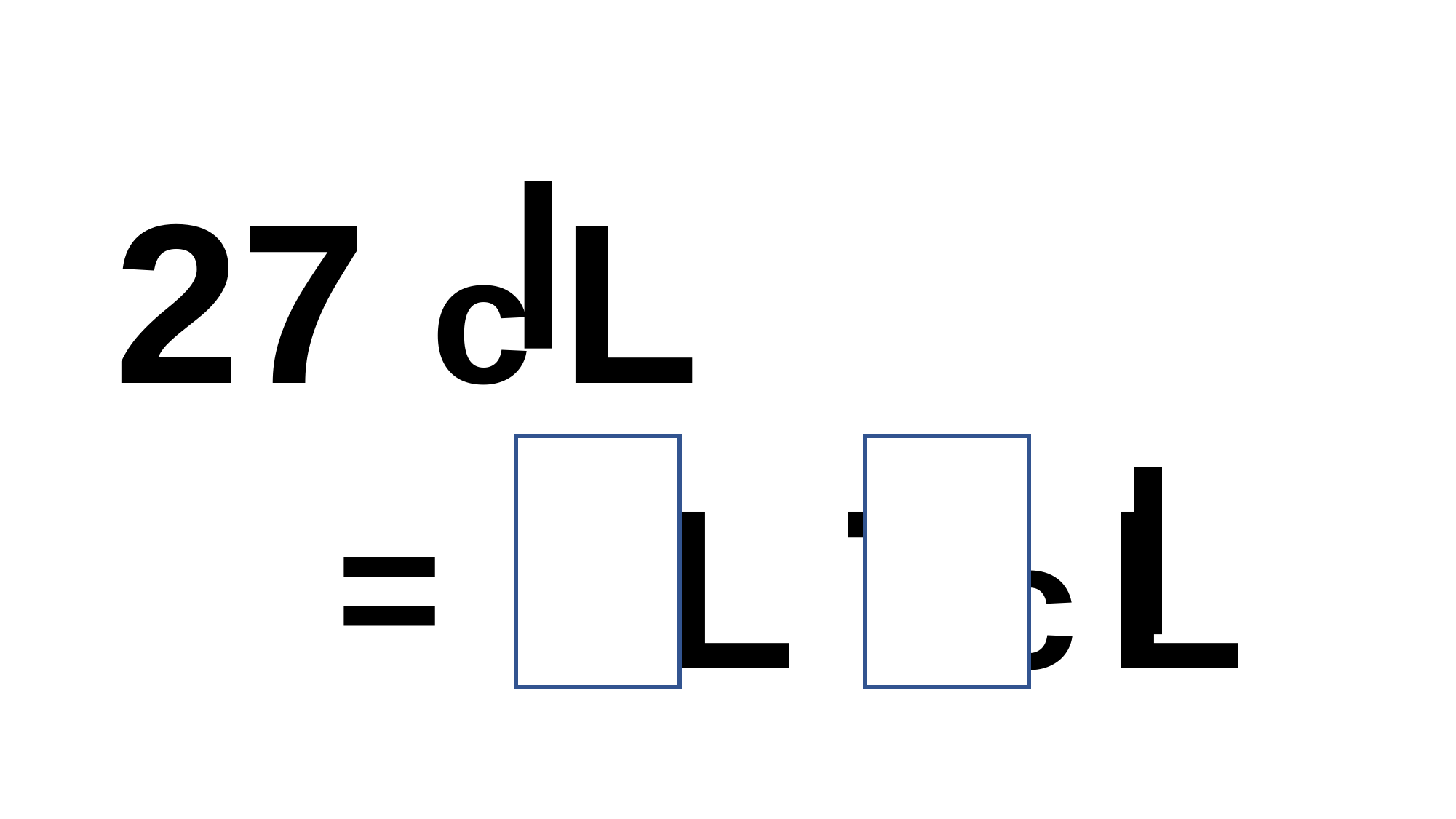

c L

27
2 L 7 c L

=